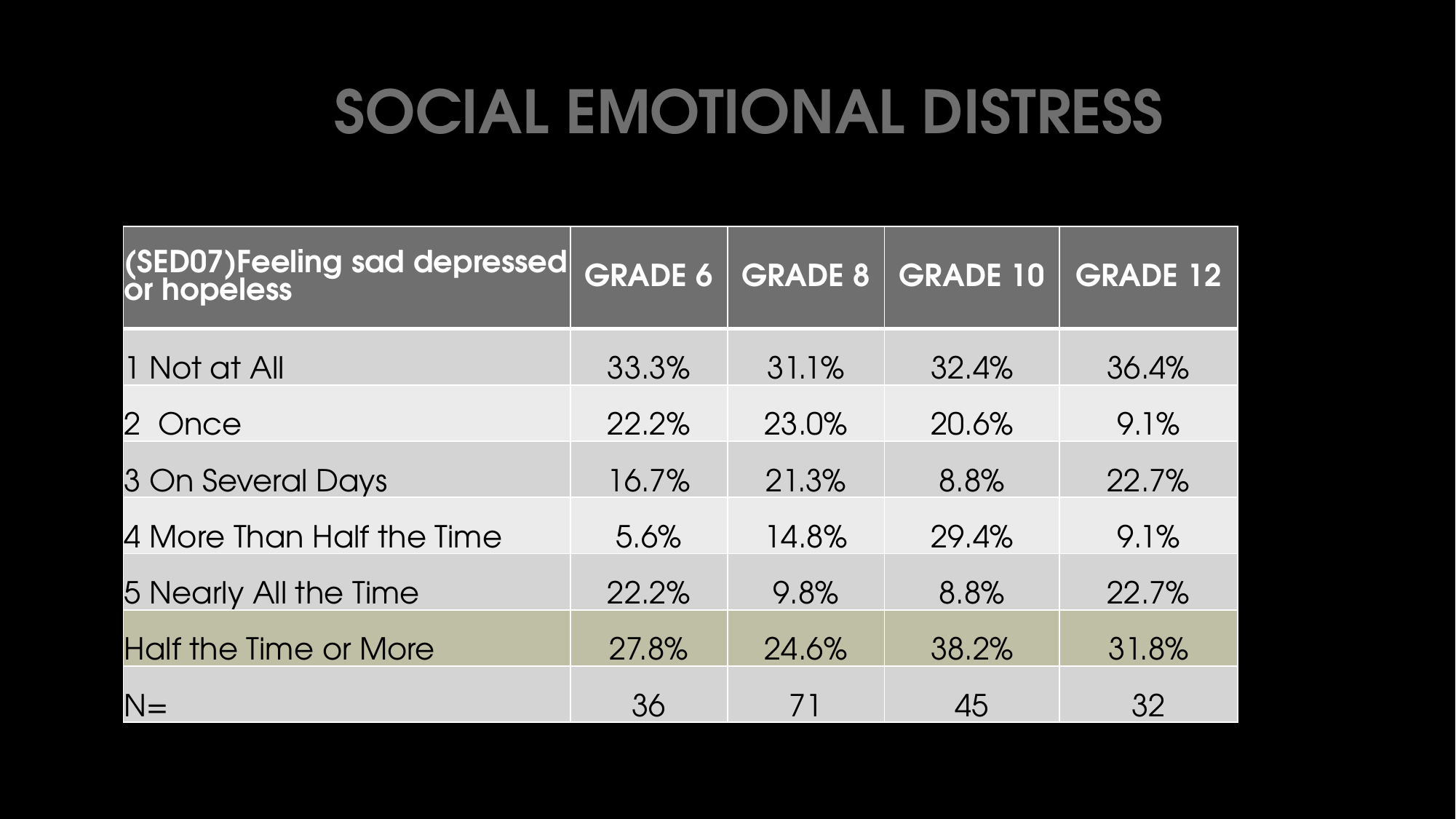

# Social Emotional Distress
| (SED07)Feeling sad depressed or hopeless | GRADE 6 | GRADE 8 | GRADE 10 | GRADE 12 |
| --- | --- | --- | --- | --- |
| 1 Not at All | 33.3% | 31.1% | 32.4% | 36.4% |
| 2 Once | 22.2% | 23.0% | 20.6% | 9.1% |
| 3 On Several Days | 16.7% | 21.3% | 8.8% | 22.7% |
| 4 More Than Half the Time | 5.6% | 14.8% | 29.4% | 9.1% |
| 5 Nearly All the Time | 22.2% | 9.8% | 8.8% | 22.7% |
| Half the Time or More | 27.8% | 24.6% | 38.2% | 31.8% |
| N= | 36 | 71 | 45 | 32 |